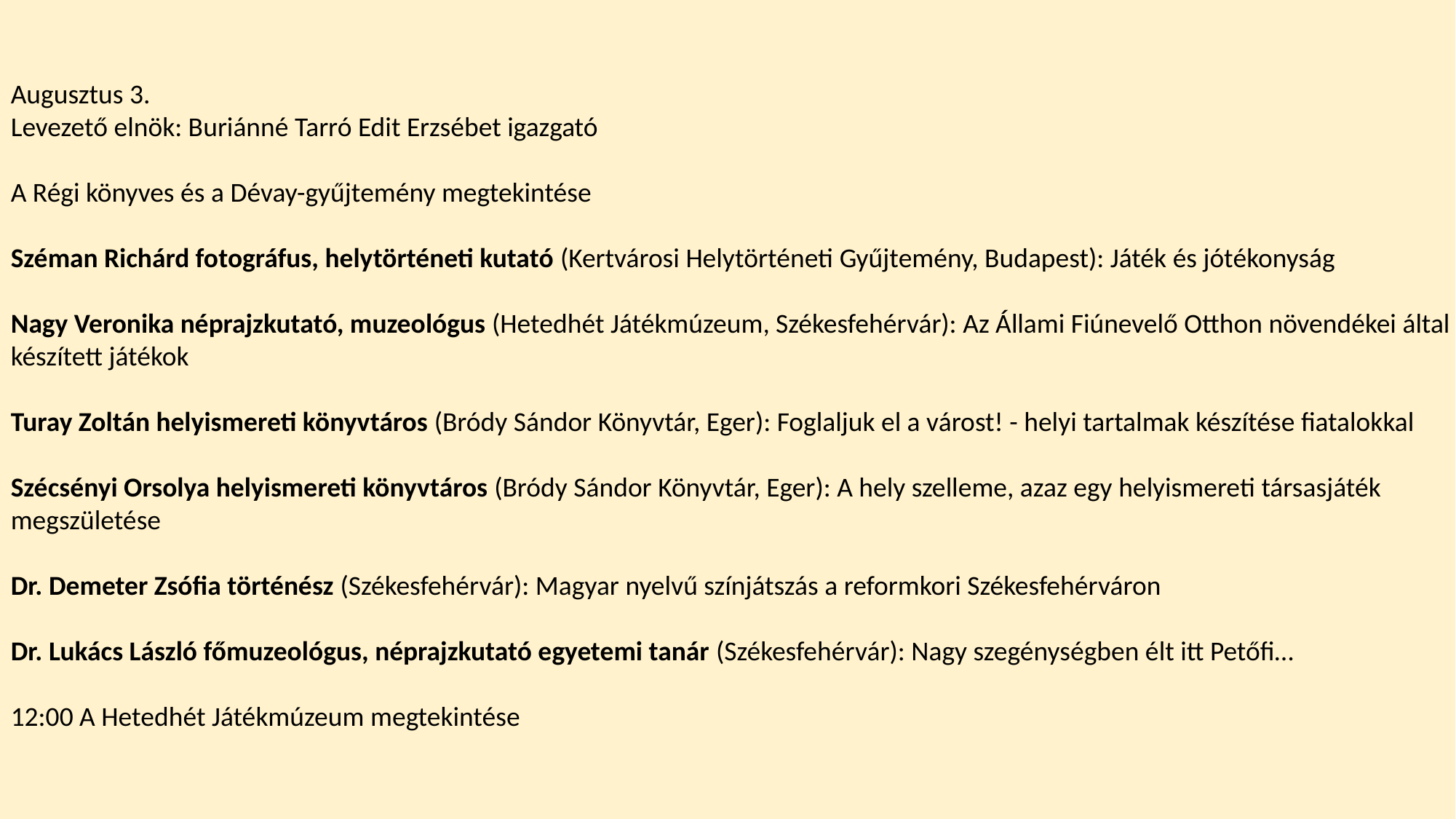

Augusztus 3.
Levezető elnök: Buriánné Tarró Edit Erzsébet igazgató

A Régi könyves és a Dévay-gyűjtemény megtekintése

Széman Richárd fotográfus, helytörténeti kutató (Kertvárosi Helytörténeti Gyűjtemény, Budapest): Játék és jótékonyság

Nagy Veronika néprajzkutató, muzeológus (Hetedhét Játékmúzeum, Székesfehérvár): Az Állami Fiúnevelő Otthon növendékei által készített játékok

Turay Zoltán helyismereti könyvtáros (Bródy Sándor Könyvtár, Eger): Foglaljuk el a várost! - helyi tartalmak készítése fiatalokkal

Szécsényi Orsolya helyismereti könyvtáros (Bródy Sándor Könyvtár, Eger): A hely szelleme, azaz egy helyismereti társasjáték megszületése

Dr. Demeter Zsófia történész (Székesfehérvár): Magyar nyelvű színjátszás a reformkori Székesfehérváron

Dr. Lukács László főmuzeológus, néprajzkutató egyetemi tanár (Székesfehérvár): Nagy szegénységben élt itt Petőfi…

12:00 A Hetedhét Játékmúzeum megtekintése